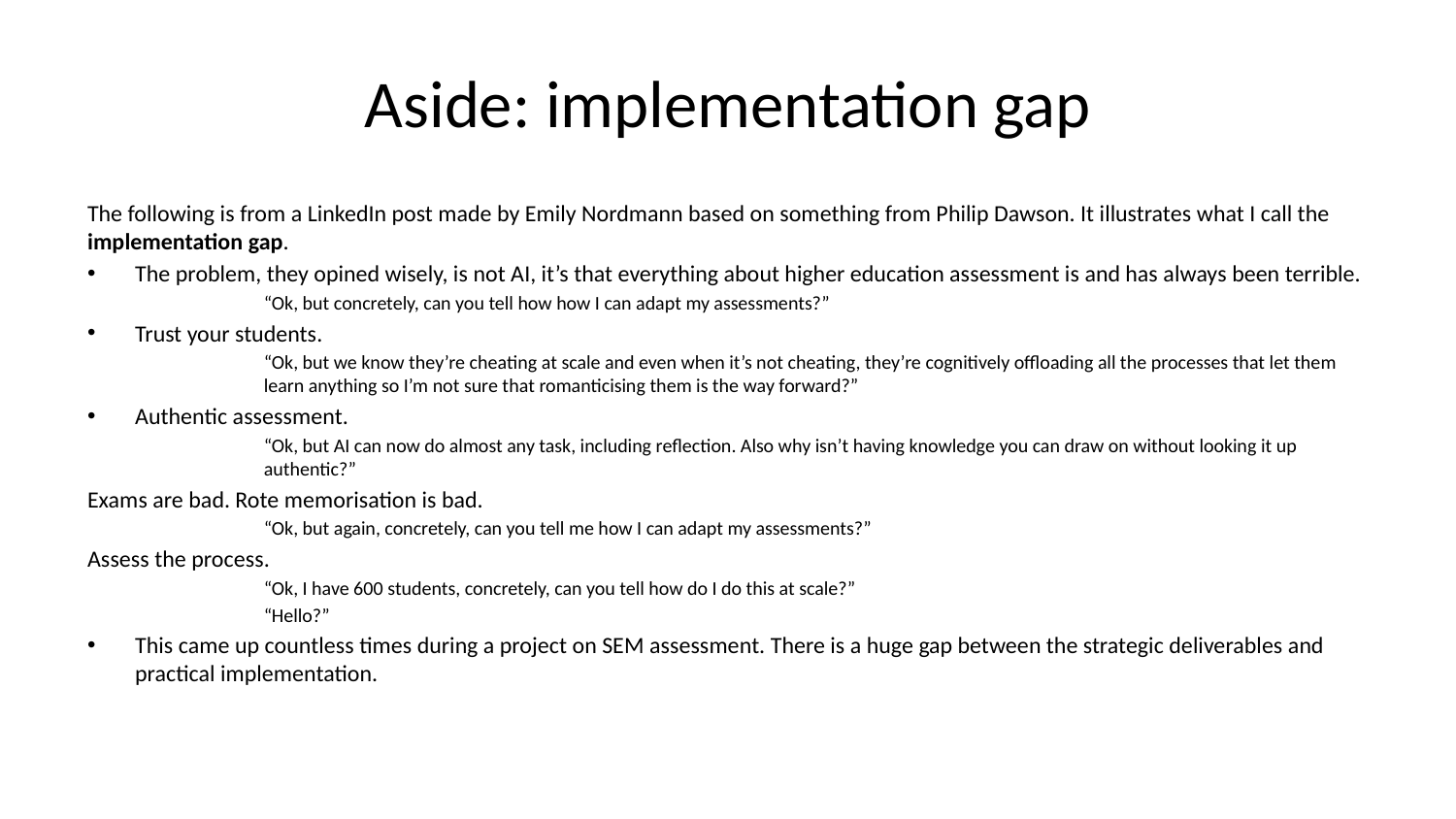

# Aside: implementation gap
The following is from a LinkedIn post made by Emily Nordmann based on something from Philip Dawson. It illustrates what I call the implementation gap.
The problem, they opined wisely, is not AI, it’s that everything about higher education assessment is and has always been terrible.
“Ok, but concretely, can you tell how how I can adapt my assessments?”
Trust your students.
“Ok, but we know they’re cheating at scale and even when it’s not cheating, they’re cognitively offloading all the processes that let them learn anything so I’m not sure that romanticising them is the way forward?”
Authentic assessment.
“Ok, but AI can now do almost any task, including reflection. Also why isn’t having knowledge you can draw on without looking it up authentic?”
Exams are bad. Rote memorisation is bad.
“Ok, but again, concretely, can you tell me how I can adapt my assessments?”
Assess the process.
“Ok, I have 600 students, concretely, can you tell how do I do this at scale?”
“Hello?”
This came up countless times during a project on SEM assessment. There is a huge gap between the strategic deliverables and practical implementation.